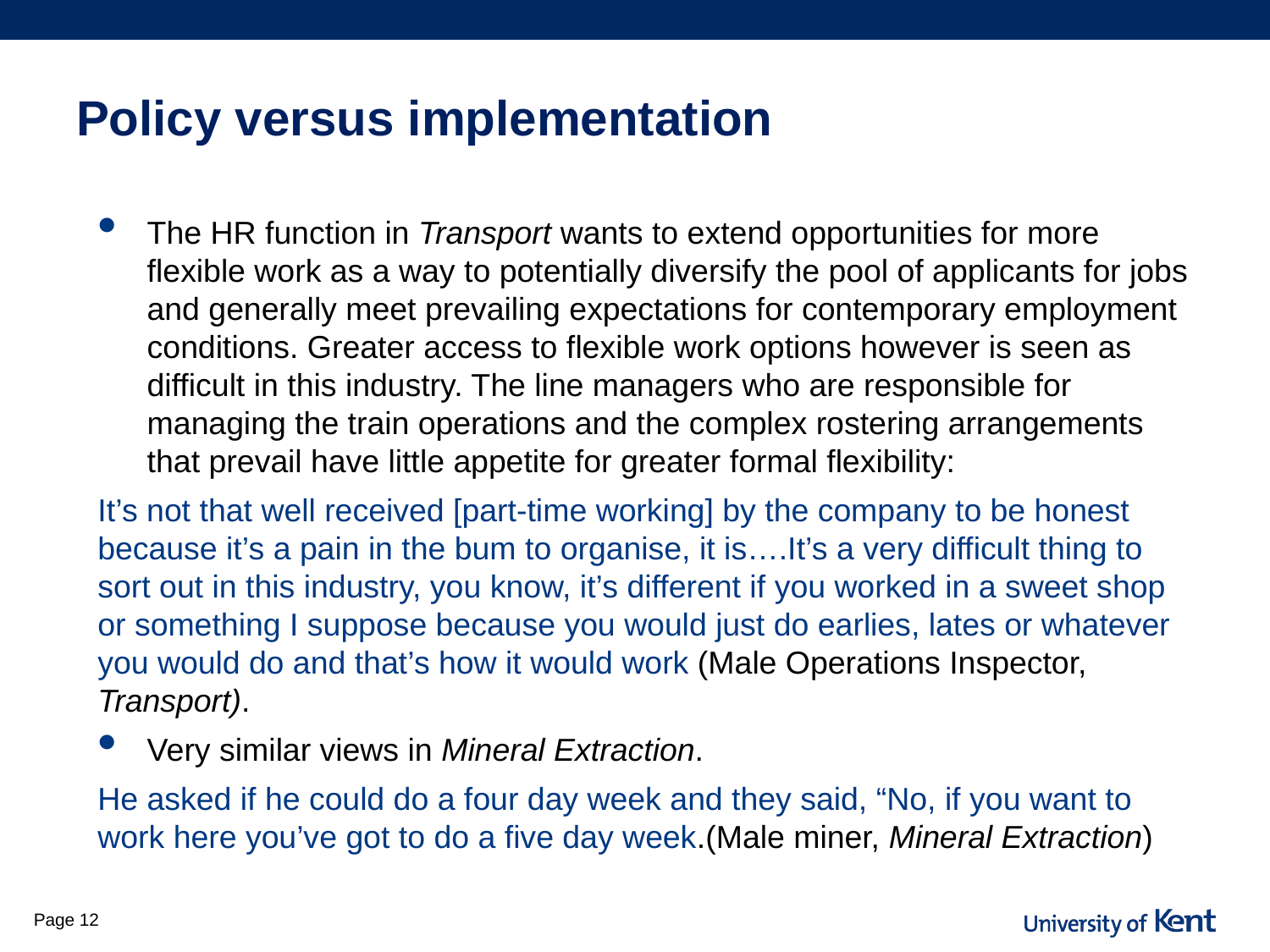

# Policy versus implementation
The HR function in Transport wants to extend opportunities for more flexible work as a way to potentially diversify the pool of applicants for jobs and generally meet prevailing expectations for contemporary employment conditions. Greater access to flexible work options however is seen as difficult in this industry. The line managers who are responsible for managing the train operations and the complex rostering arrangements that prevail have little appetite for greater formal flexibility:
It’s not that well received [part-time working] by the company to be honest because it’s a pain in the bum to organise, it is….It’s a very difficult thing to sort out in this industry, you know, it’s different if you worked in a sweet shop or something I suppose because you would just do earlies, lates or whatever you would do and that’s how it would work (Male Operations Inspector, Transport).
Very similar views in Mineral Extraction.
He asked if he could do a four day week and they said, “No, if you want to work here you’ve got to do a five day week.(Male miner, Mineral Extraction)

Page 12